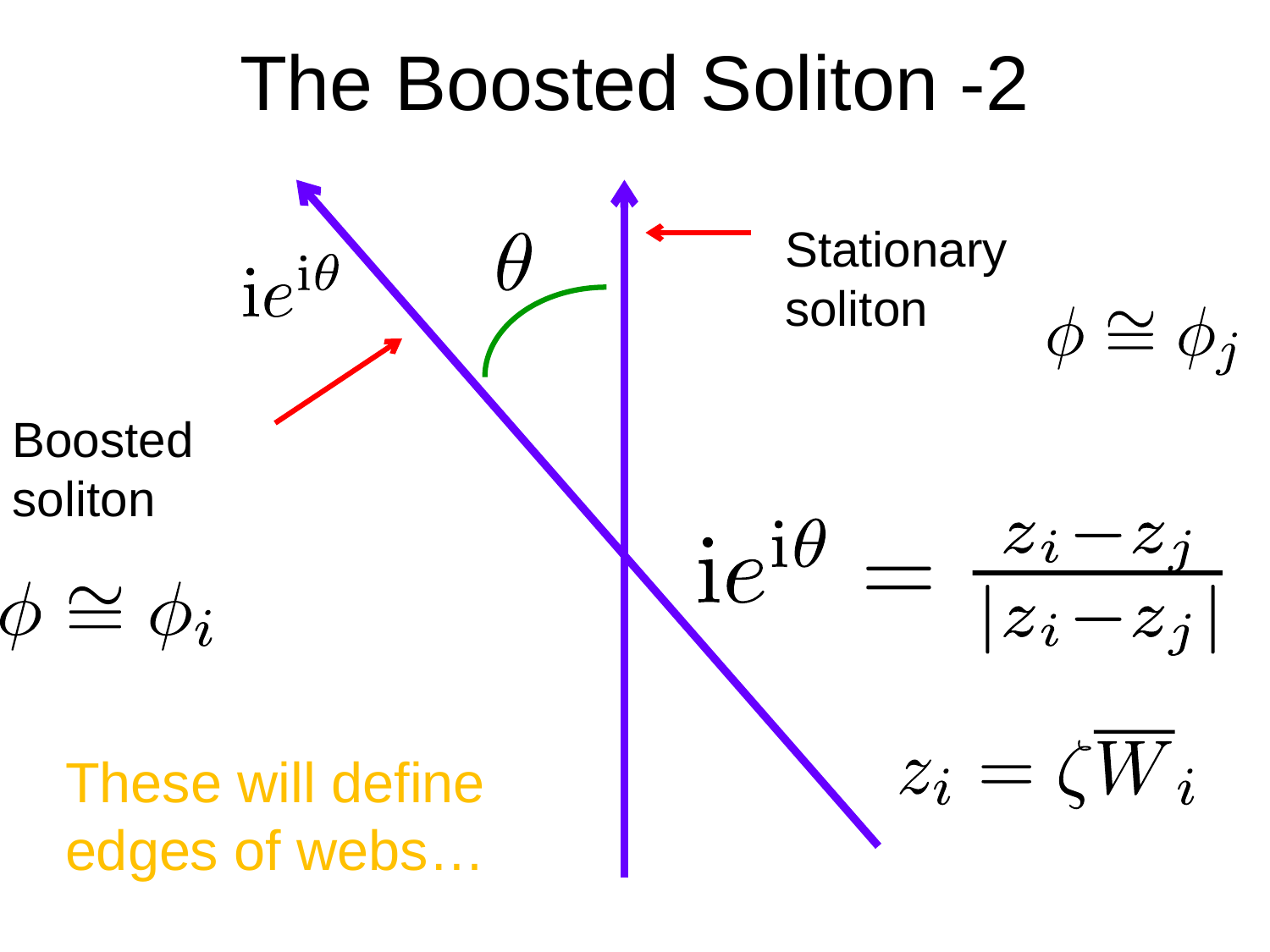

# The Boosted Soliton -2
Stationary soliton

Boosted soliton

These will define edges of webs…